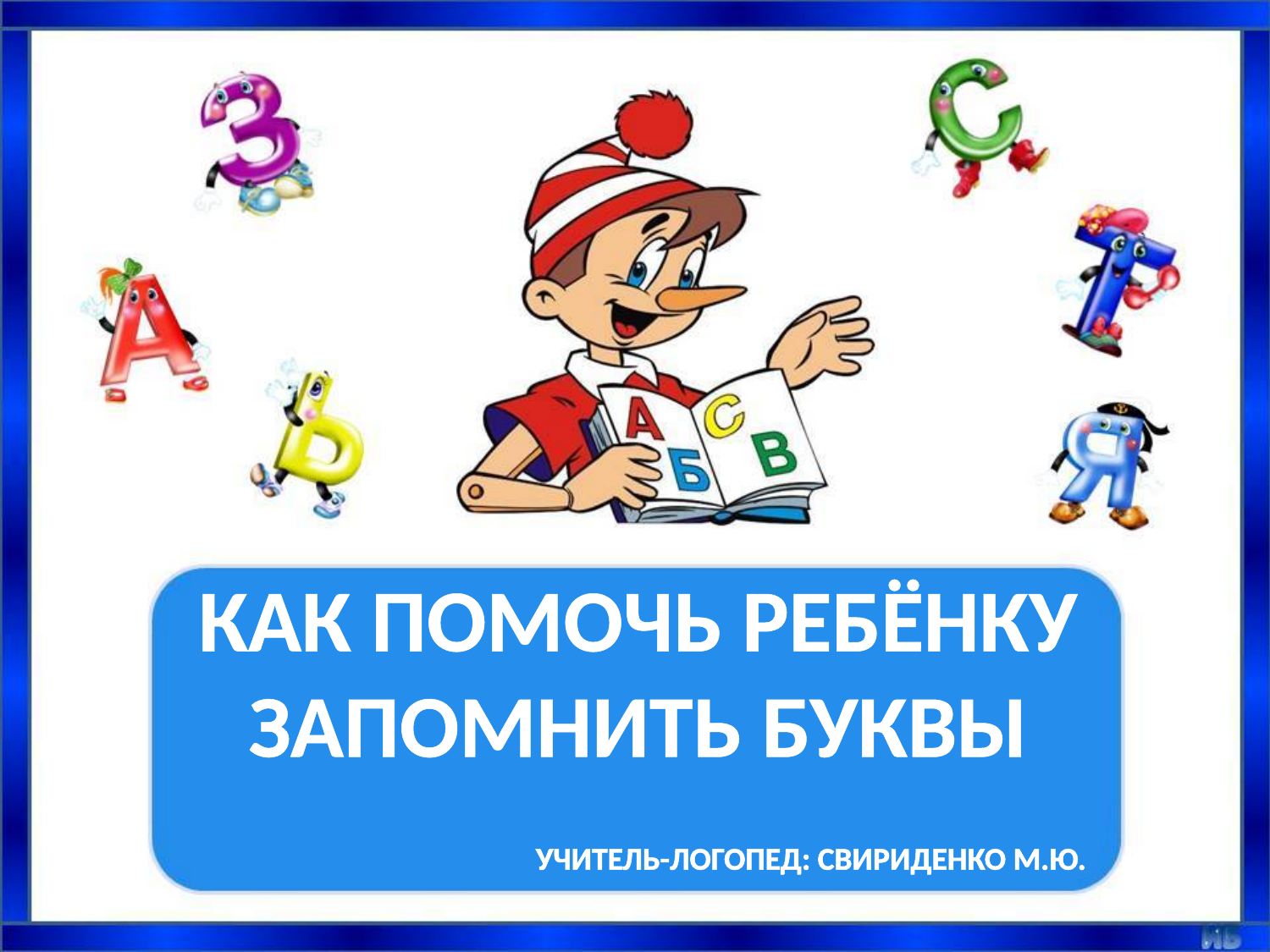

# Как помочь ребёнку запомнить буквы учитель-логопед: Свириденко М.Ю.